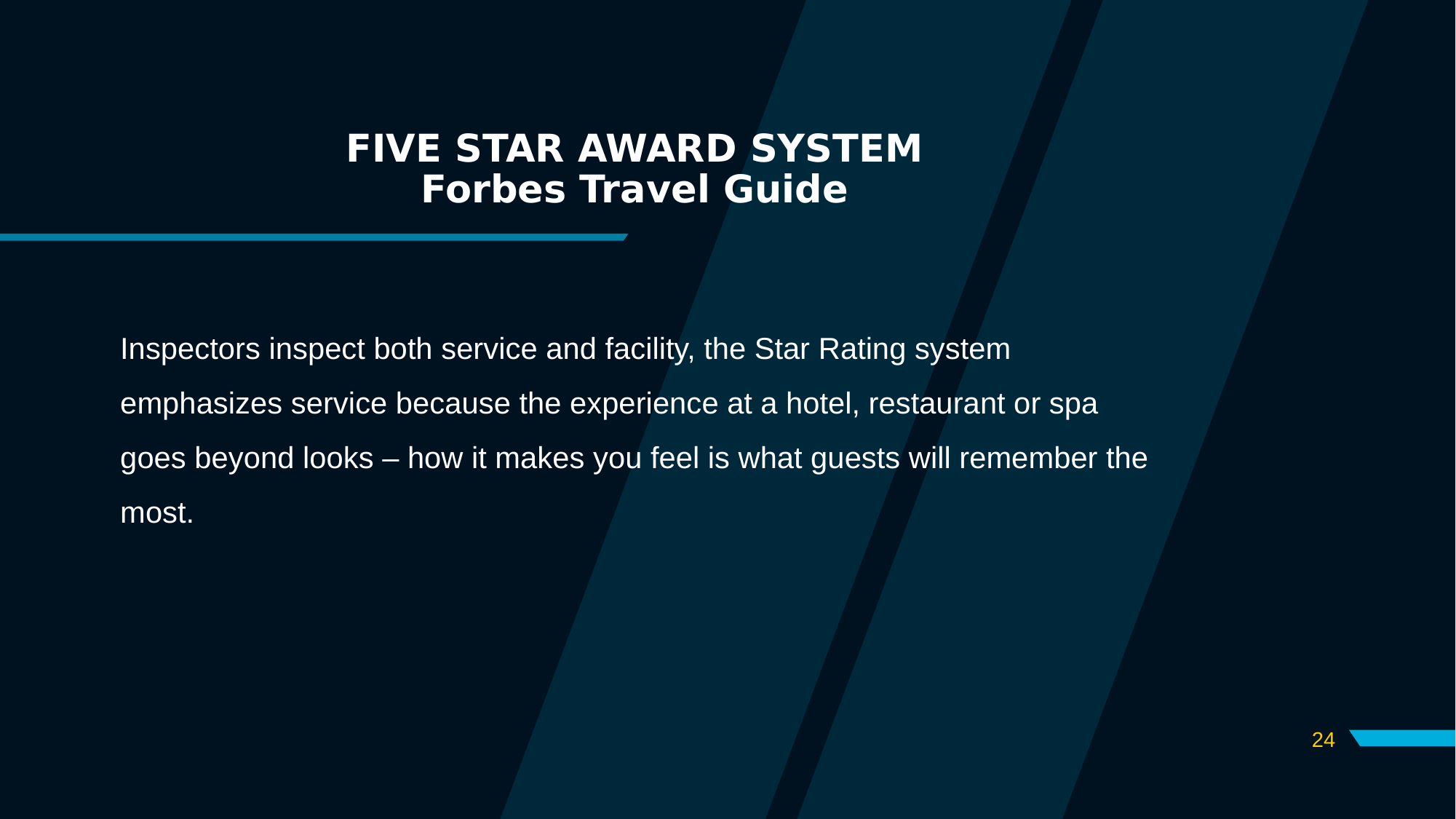

# FIVE STAR AWARD SYSTEM Forbes Travel Guide
Inspectors inspect both service and facility, the Star Rating system emphasizes service because the experience at a hotel, restaurant or spa goes beyond looks – how it makes you feel is what guests will remember the most.
24